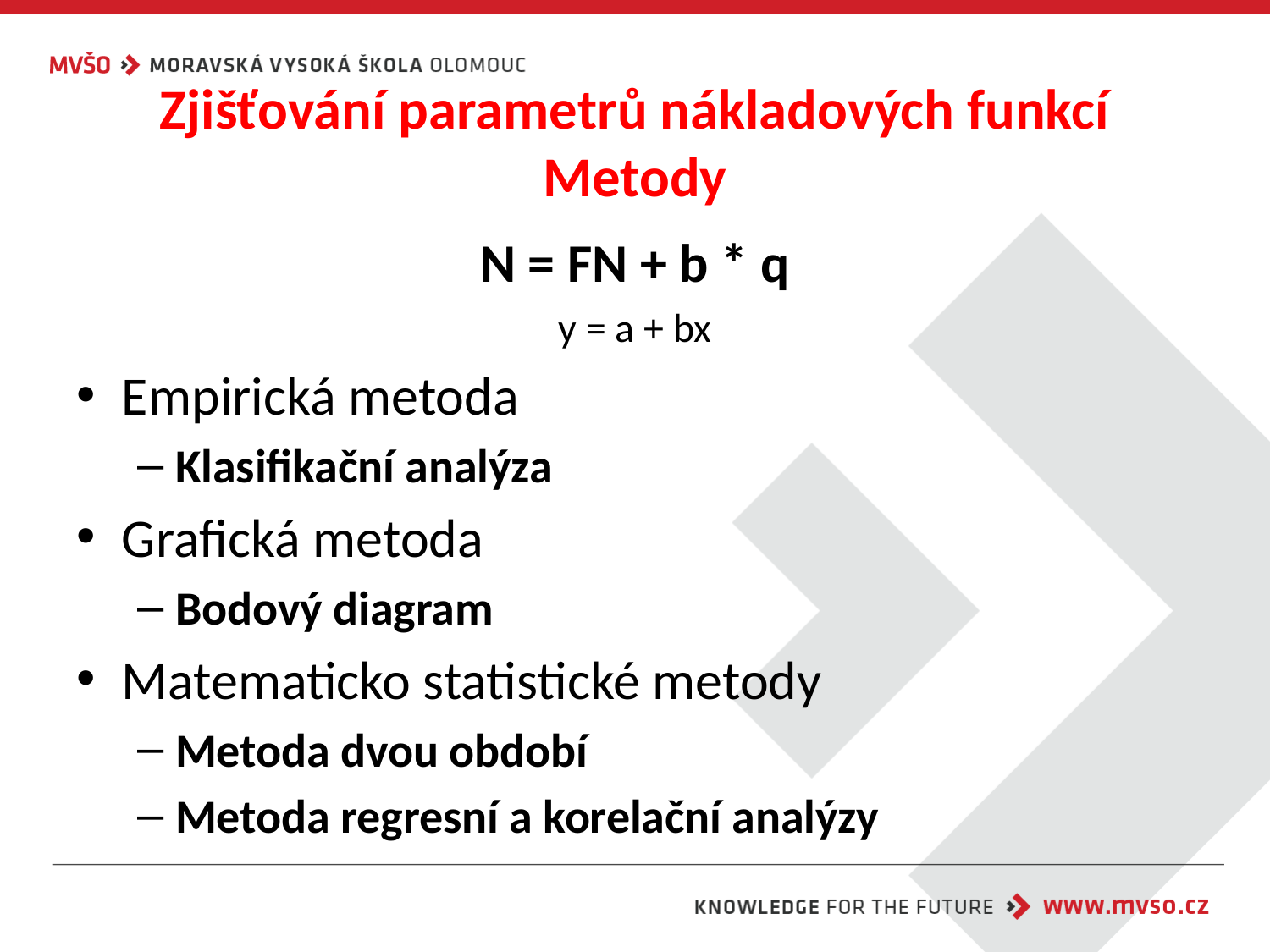

# Zjišťování parametrů nákladových funkcí Metody
N = FN + b * q
y = a + bx
Empirická metoda
Klasifikační analýza
Grafická metoda
Bodový diagram
Matematicko statistické metody
Metoda dvou období
Metoda regresní a korelační analýzy